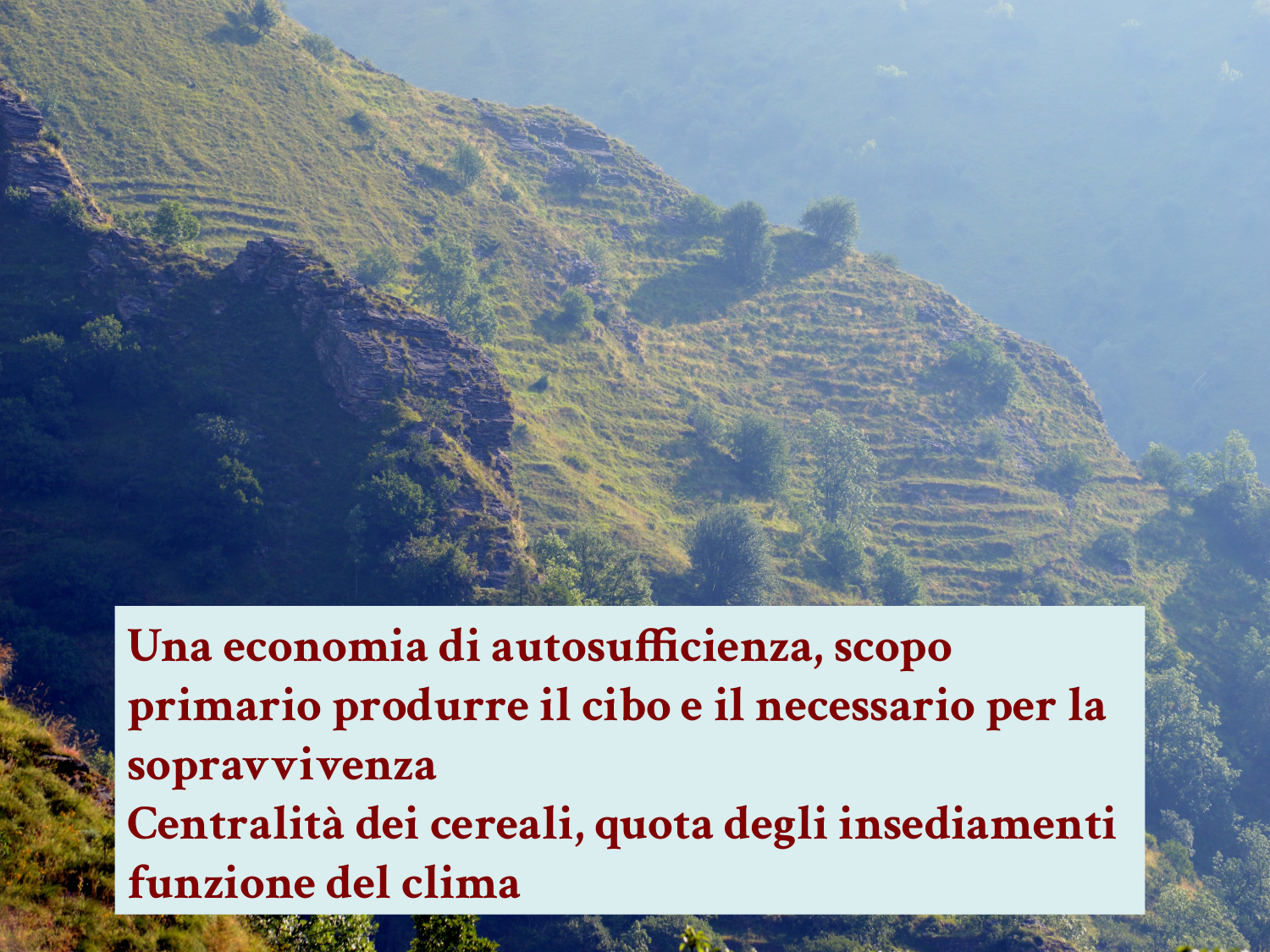

Una economia di autosufficienza, scopo primario produrre il cibo e il necessario per la sopravvivenza
Centralità dei cereali, quota degli insediamenti funzione del clima